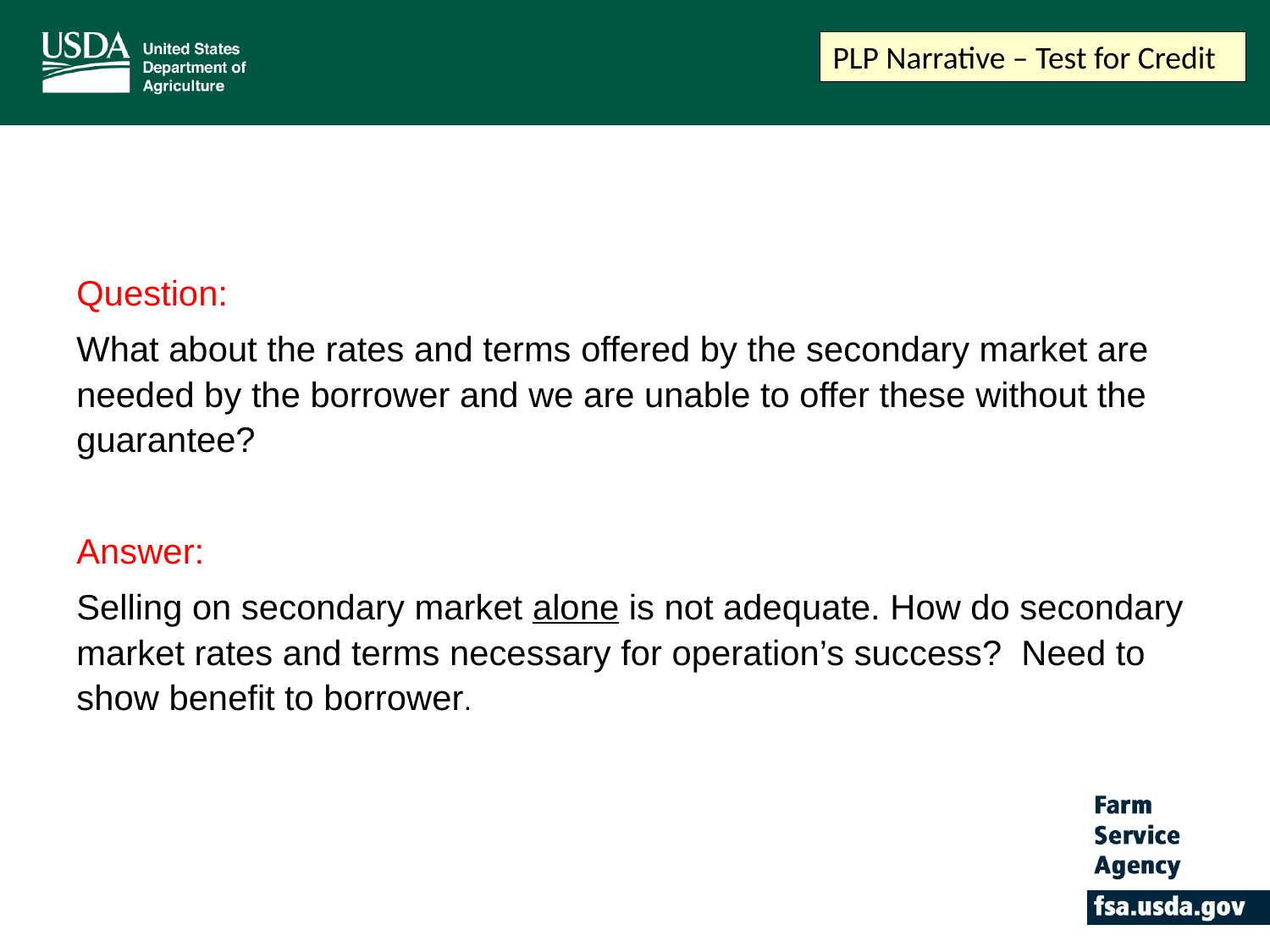

PLP Narrative – Test for Credit
Question:
What about the rates and terms offered by the secondary market are needed by the borrower and we are unable to offer these without the guarantee?

Answer:
Selling on secondary market alone is not adequate. How do secondary market rates and terms necessary for operation’s success?  Need to show benefit to borrower.